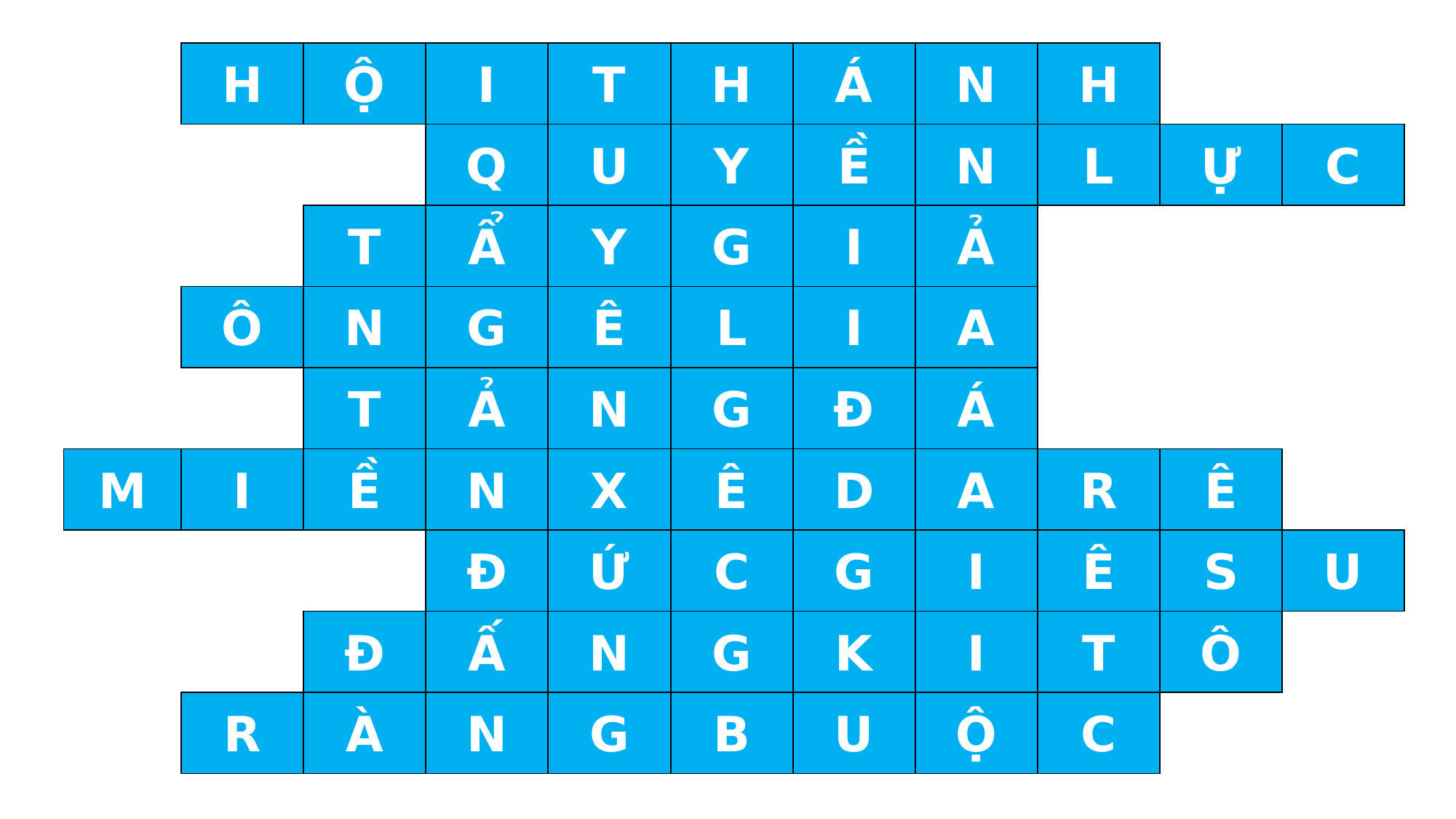

|  | H | Ộ | I | T | H | Á | N | H |  |  |
| --- | --- | --- | --- | --- | --- | --- | --- | --- | --- | --- |
|  |  |  | Q | U | Y | Ề | N | L | Ự | C |
|  |  | T | Ẩ | Y | G | I | Ả |  |  |  |
|  | Ô | N | G | Ê | L | I | A |  |  |  |
|  |  | T | Ả | N | G | Đ | Á |  |  |  |
| M | I | Ề | N | X | Ê | D | A | R | Ê |  |
|  |  |  | Đ | Ứ | C | G | I | Ê | S | U |
|  |  | Đ | Ấ | N | G | K | I | T | Ô |  |
|  | R | À | N | G | B | U | Ộ | C |  |  |